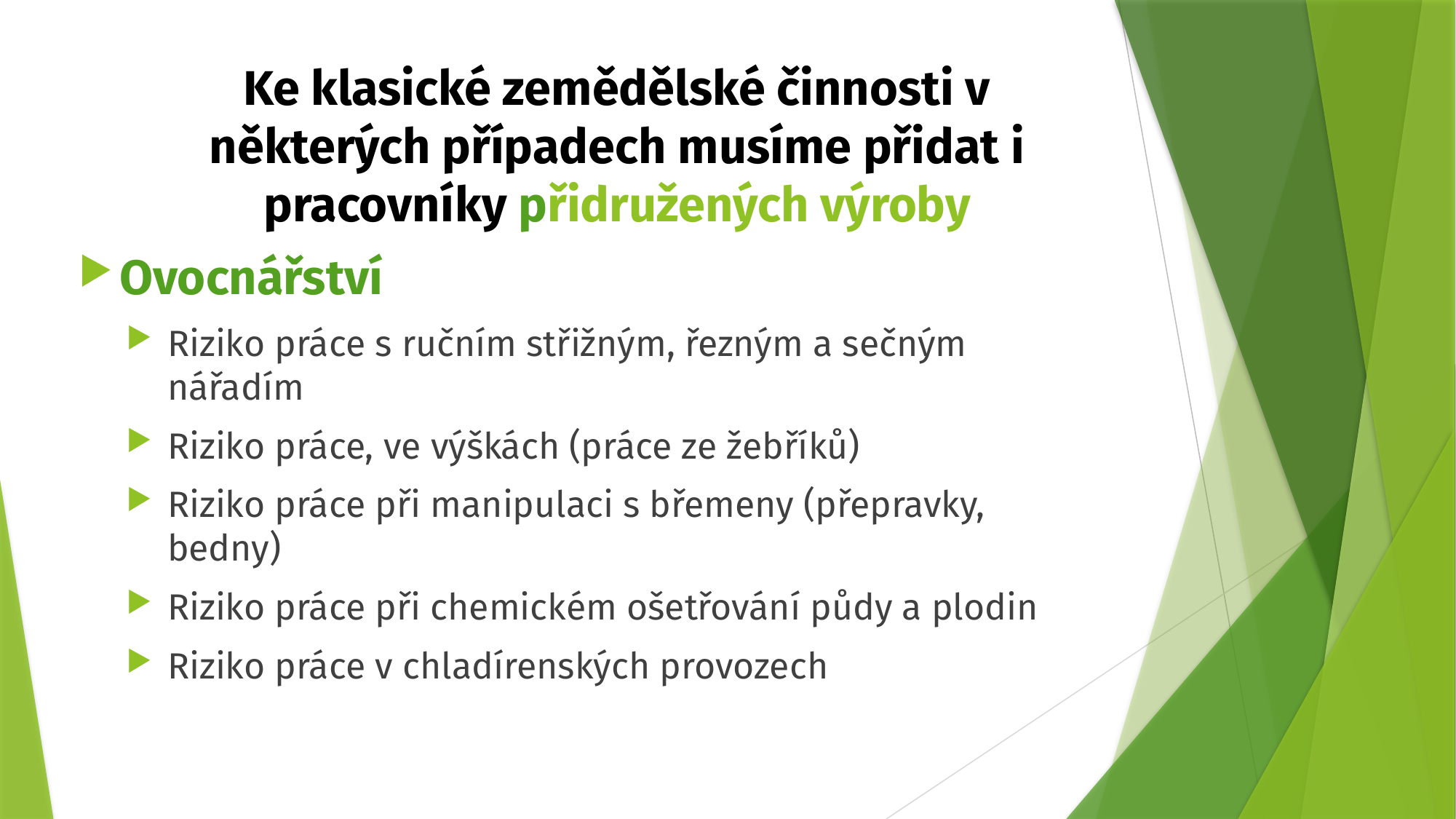

Ke klasické zemědělské činnosti v některých případech musíme přidat i pracovníky přidružených výroby
Ovocnářství
Riziko práce s ručním střižným, řezným a sečným nářadím
Riziko práce, ve výškách (práce ze žebříků)
Riziko práce při manipulaci s břemeny (přepravky, bedny)
Riziko práce při chemickém ošetřování půdy a plodin
Riziko práce v chladírenských provozech